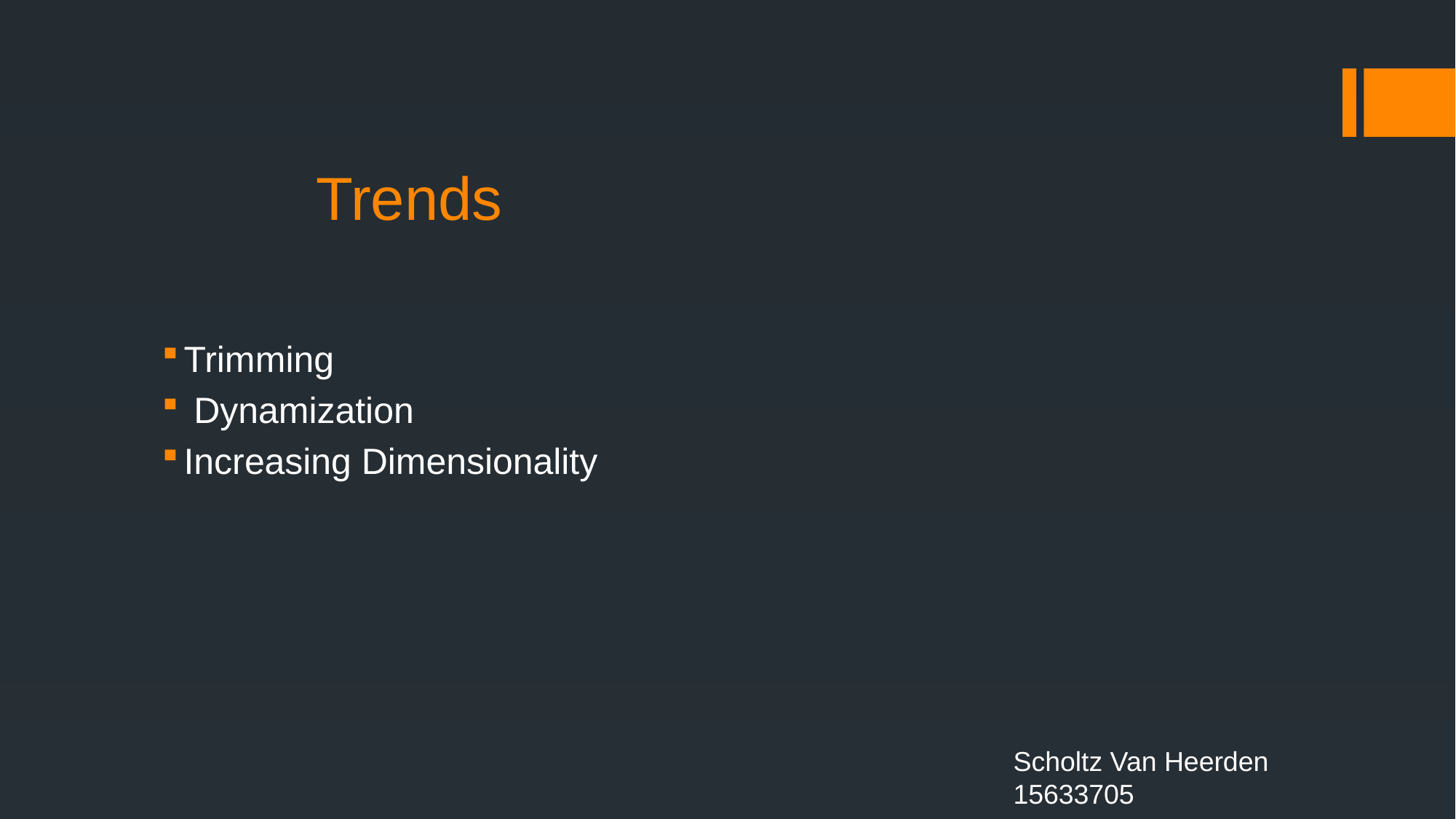

# Trends
Trimming
 Dynamization
Increasing Dimensionality
Scholtz Van Heerden
15633705